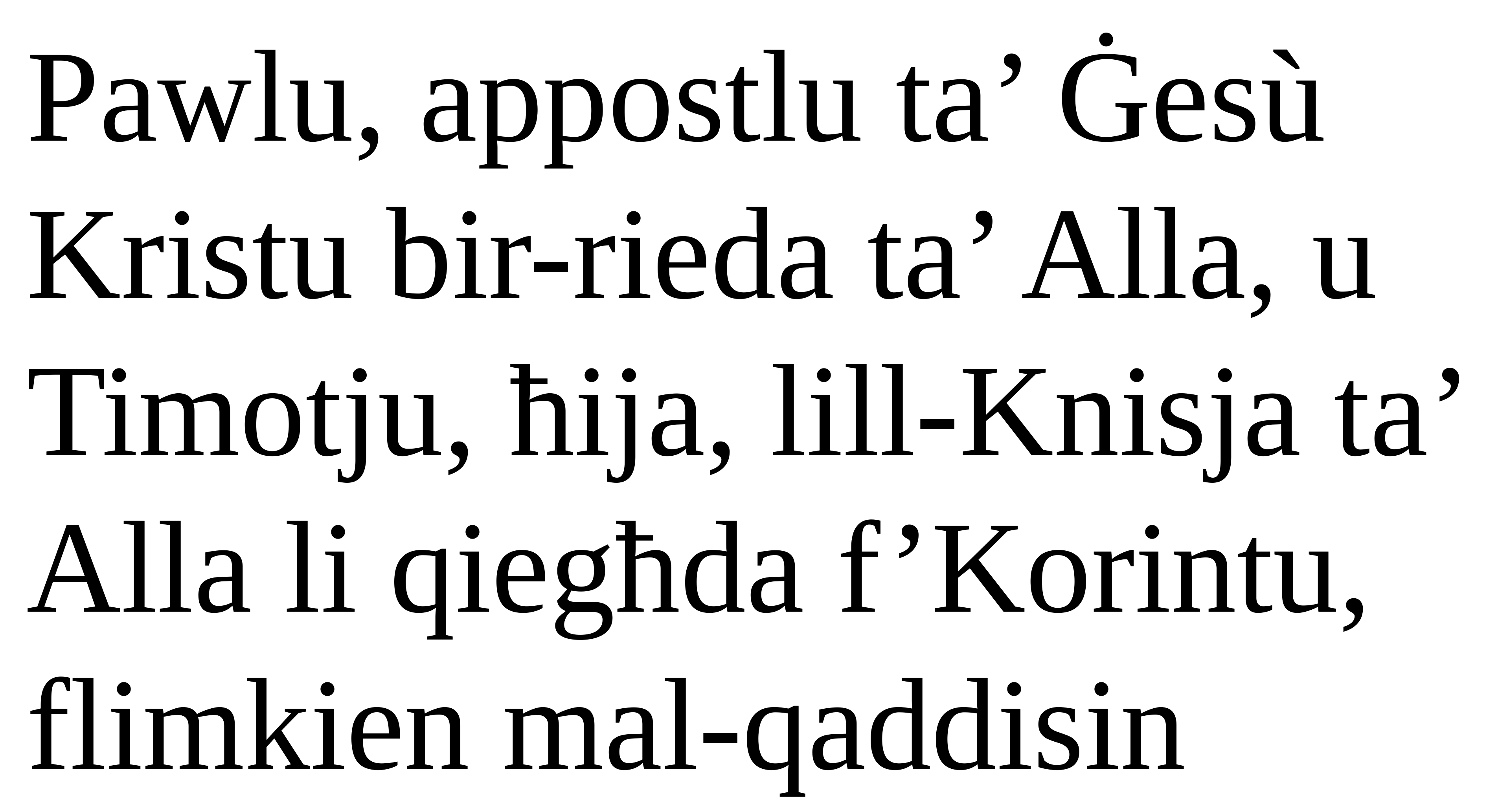

Pawlu, appostlu ta’ Ġesù Kristu bir-rieda ta’ Alla, u Timotju, ħija, lill-Knisja ta’ Alla li qiegħda f’Korintu, flimkien mal-qaddisin